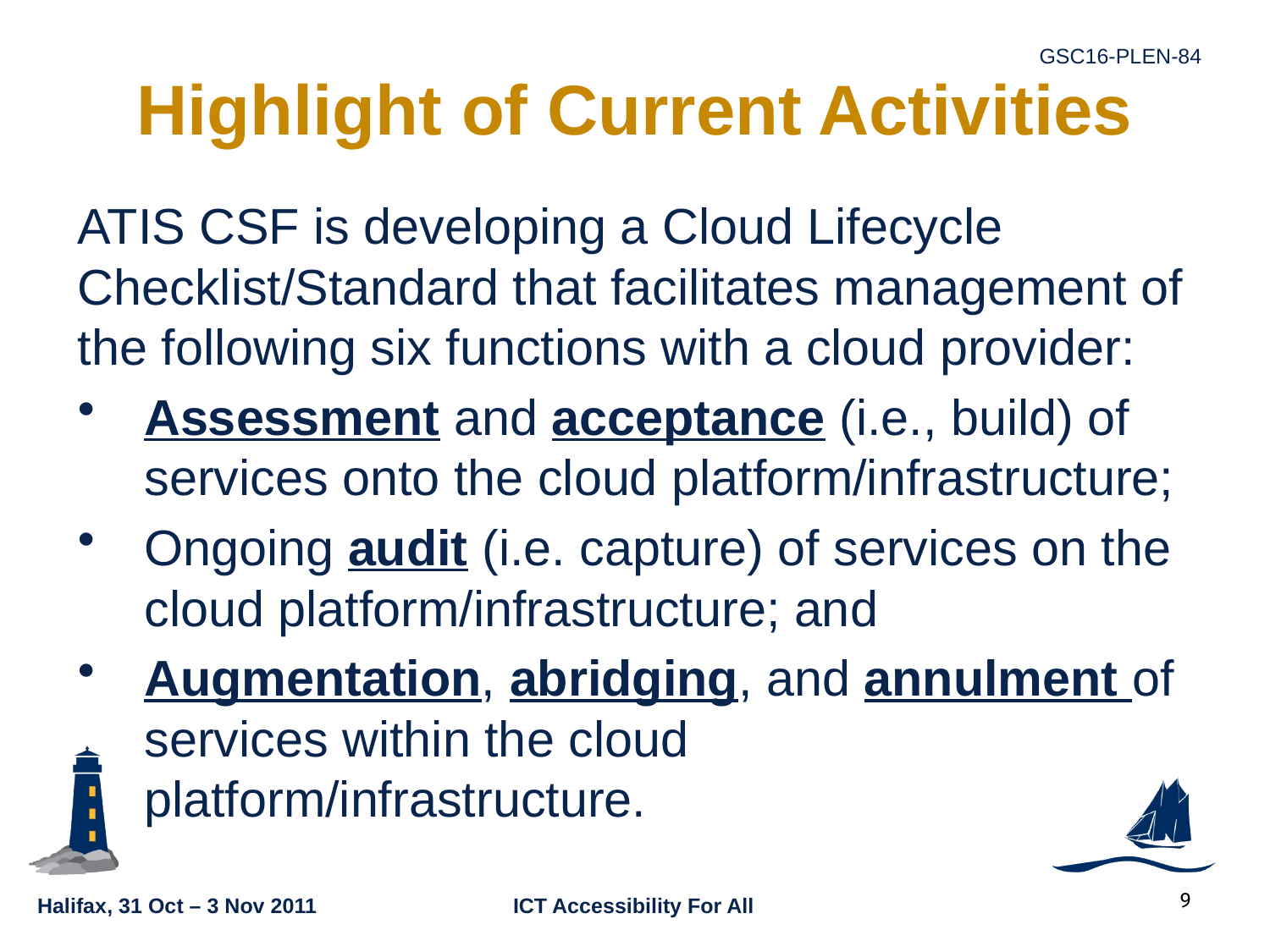

# Highlight of Current Activities
ATIS CSF is developing a Cloud Lifecycle Checklist/Standard that facilitates management of the following six functions with a cloud provider:
Assessment and acceptance (i.e., build) of services onto the cloud platform/infrastructure;
Ongoing audit (i.e. capture) of services on the cloud platform/infrastructure; and
Augmentation, abridging, and annulment of services within the cloud platform/infrastructure.

9